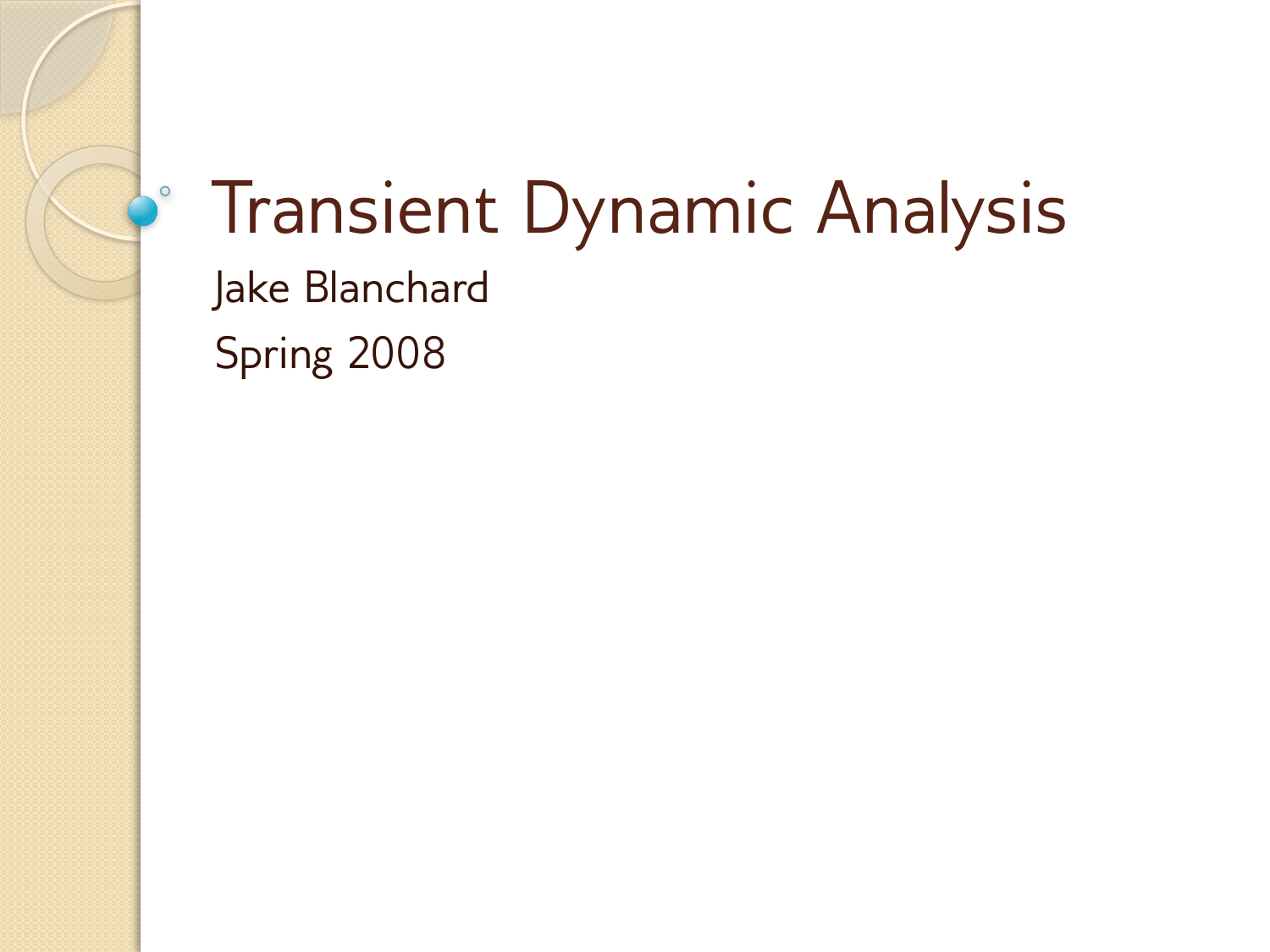

# Transient Dynamic Analysis
Jake Blanchard
Spring 2008